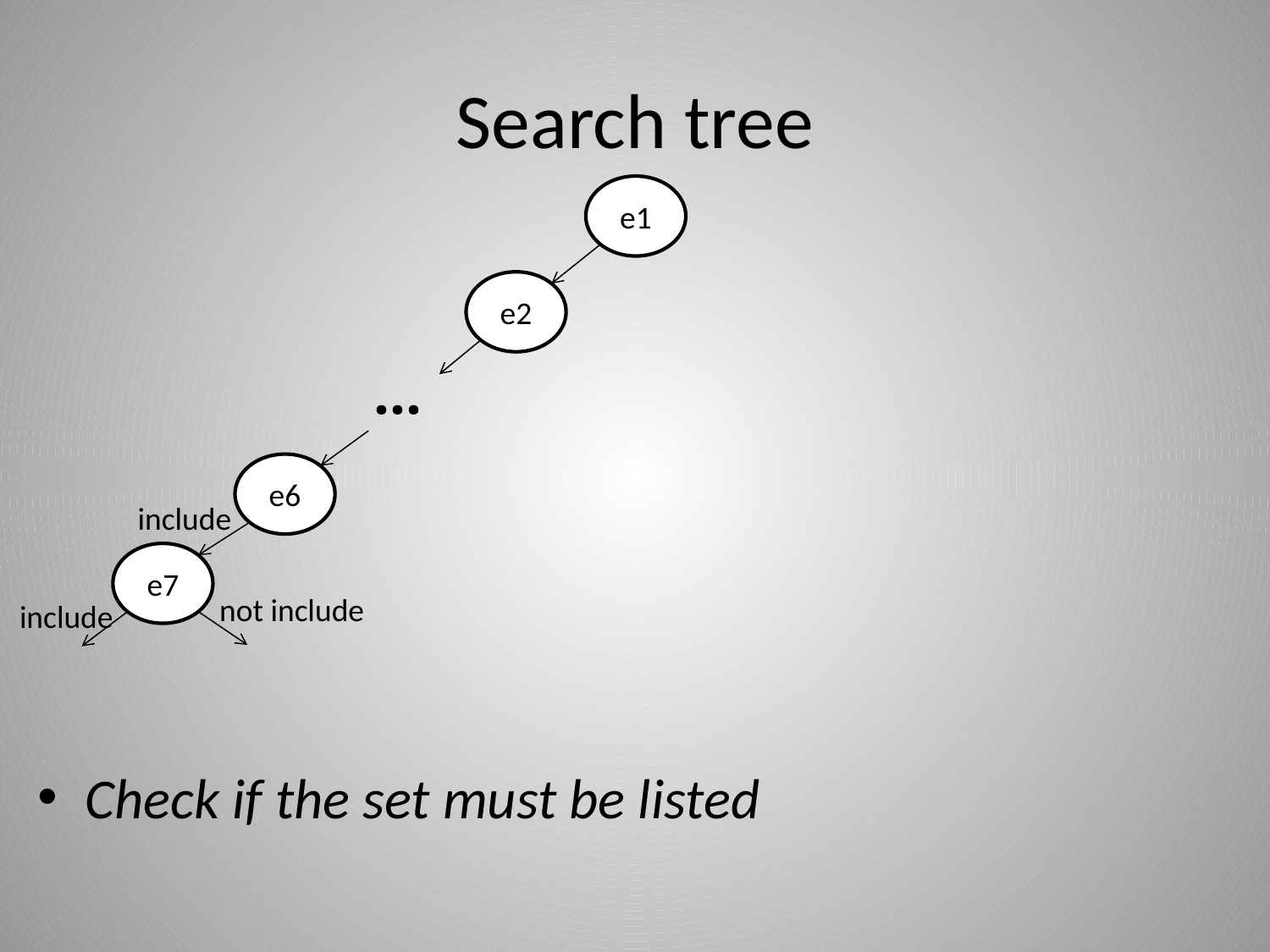

# Search tree
e1
e2
…
e6
include
e7
not include
include
Check if the set must be listed